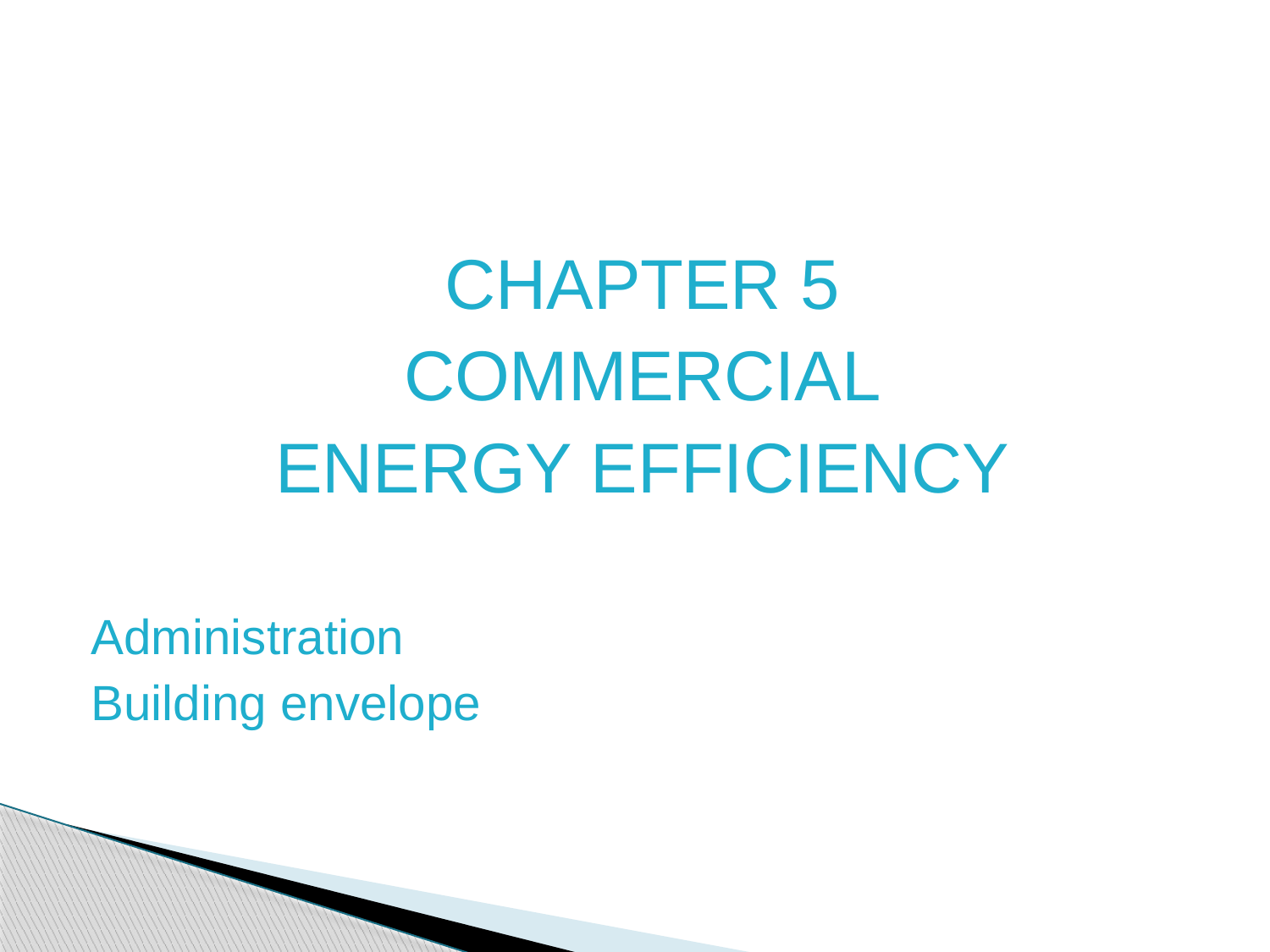

CHAPTER 5
COMMERCIAL
ENERGY EFFICIENCY

Administration
Building envelope